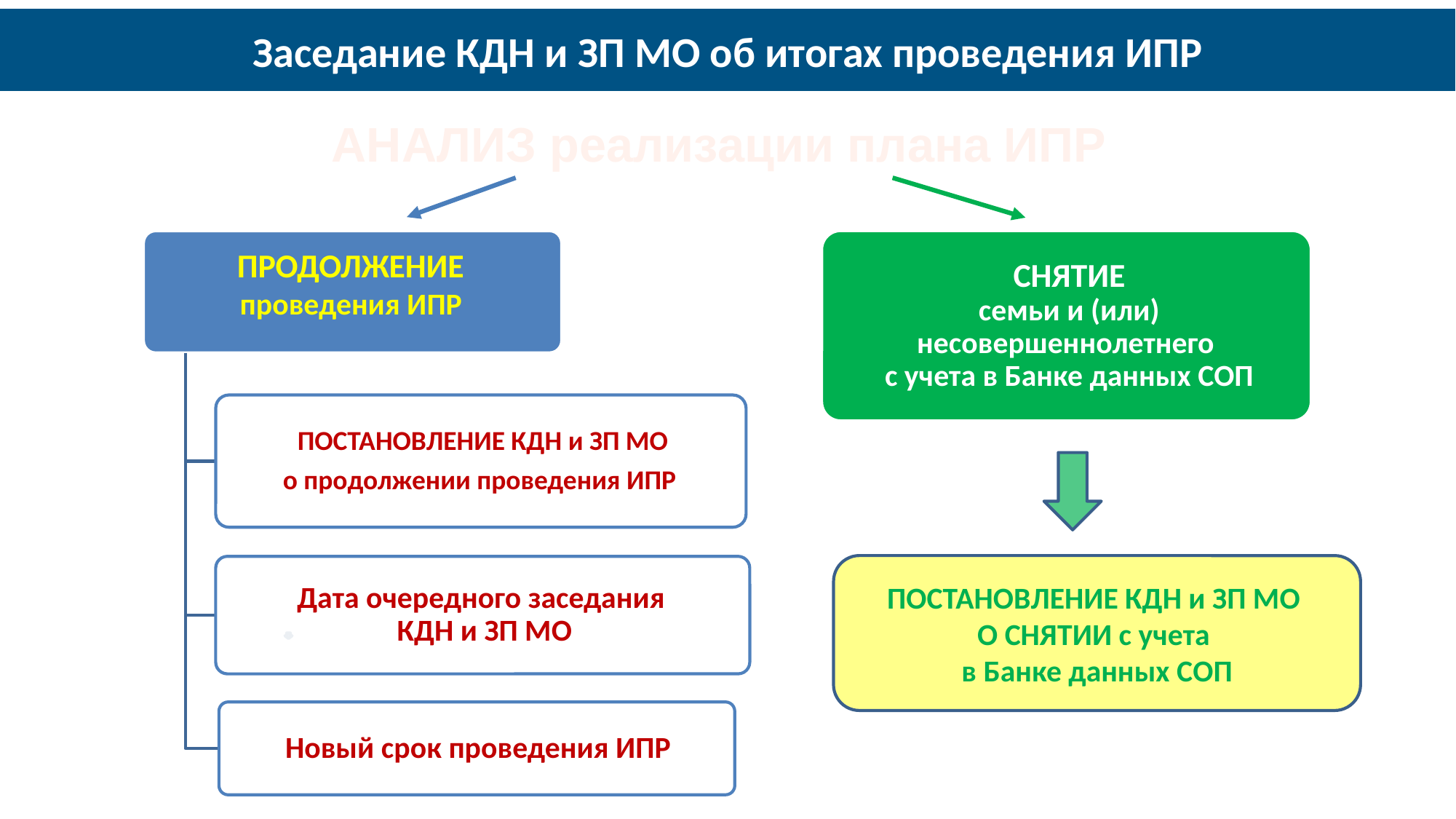

Заседание КДН и ЗП МО об итогах проведения ИПР
АНАЛИЗ реализации плана ИПР

ПРОДОЛЖЕНИЕ
проведения ИПР

Новый срок проведения ИПР
Дата очередного заседания
КДН и ЗП МО
ПОСТАНОВЛЕНИЕ КДН и ЗП МО
о продолжении проведения ИПР
СНЯТИЕ
семьи и (или) несовершеннолетнего
с учета в Банке данных СОП

ПОСТАНОВЛЕНИЕ КДН и ЗП МО
О СНЯТИИ с учета
в Банке данных СОП